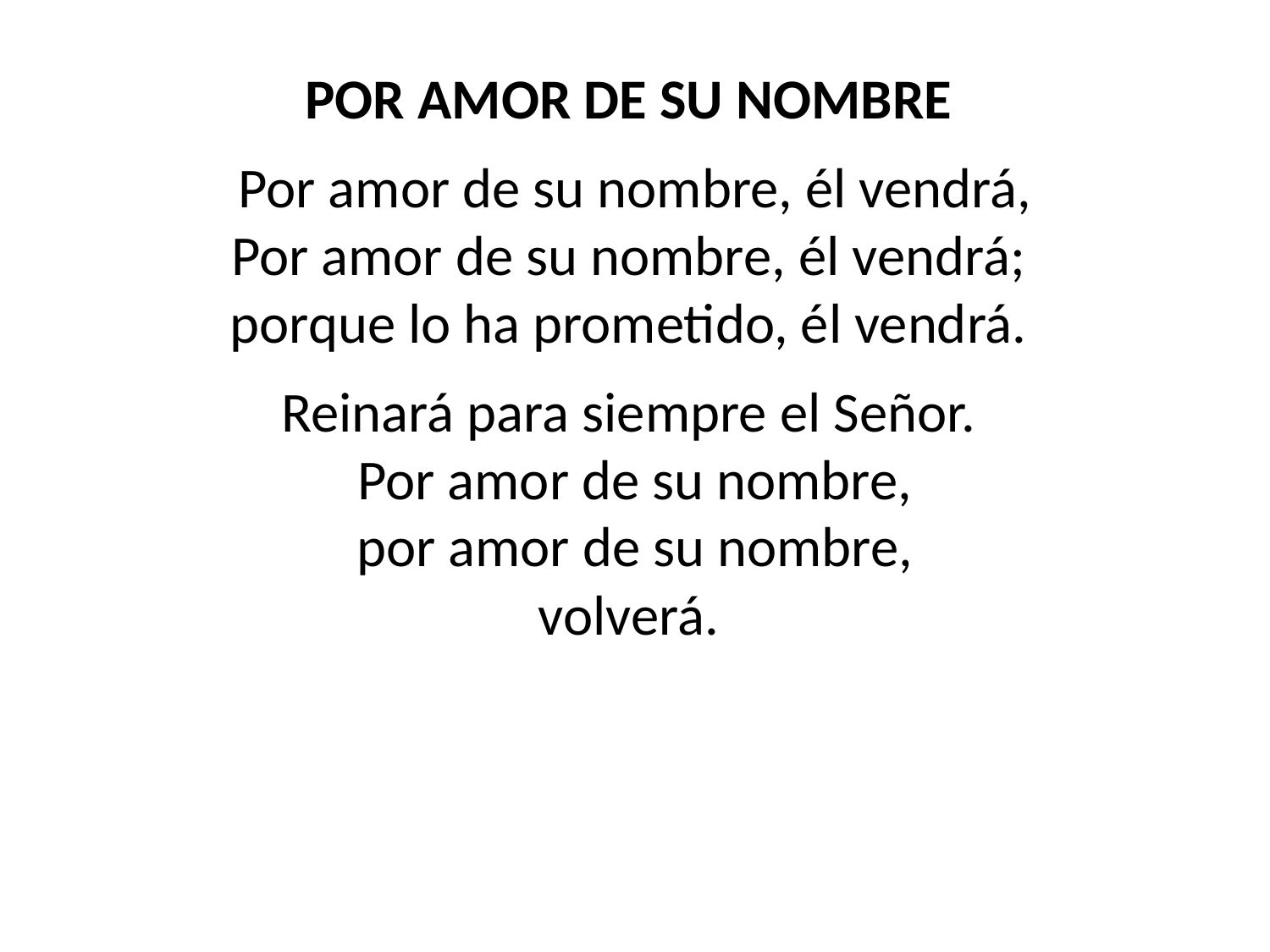

POR AMOR DE SU NOMBRE
Por amor de su nombre, él vendrá,
Por amor de su nombre, él vendrá;
porque lo ha prometido, él vendrá.
Reinará para siempre el Señor.
Por amor de su nombre,
por amor de su nombre,
volverá.